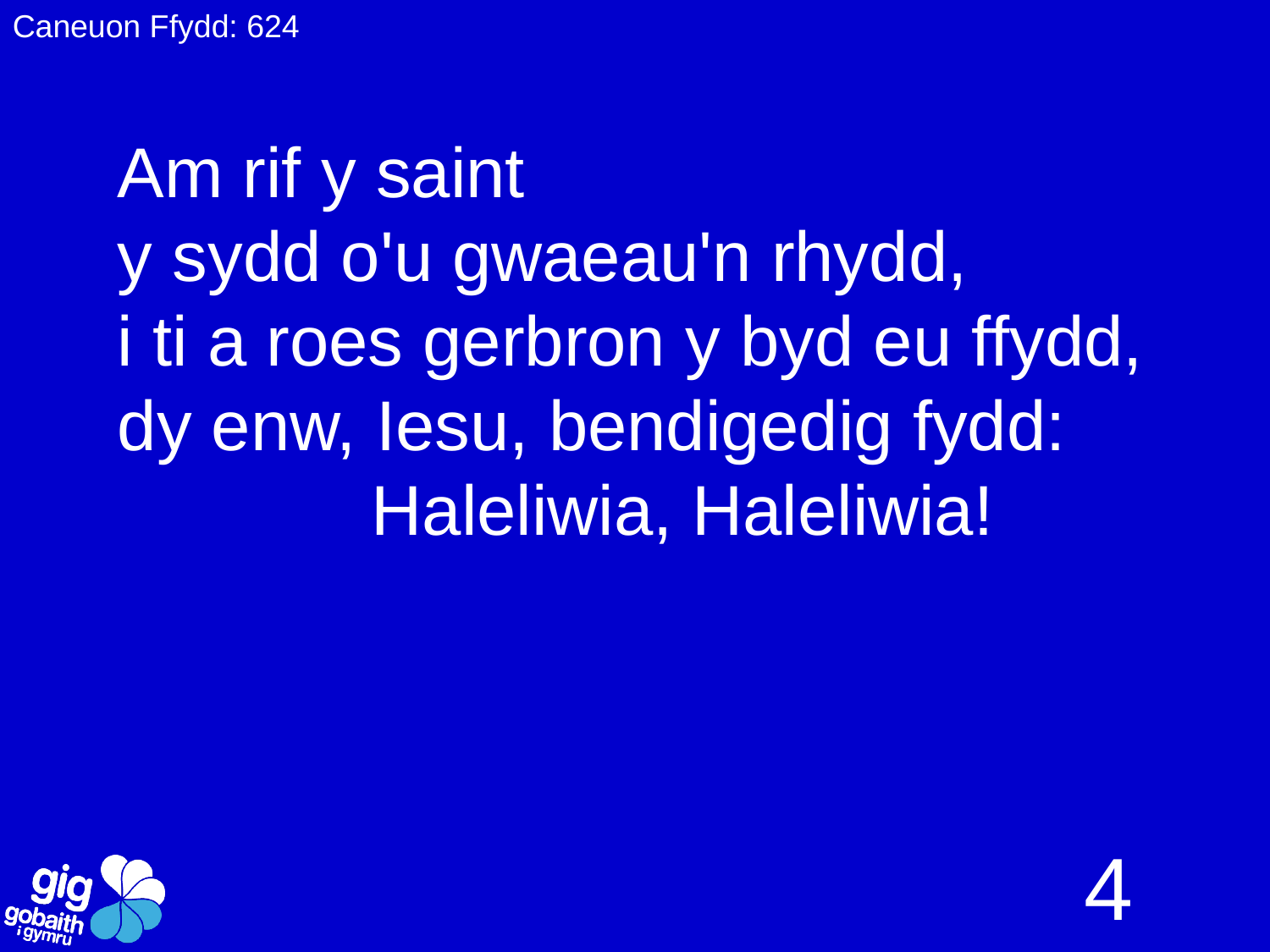

Caneuon Ffydd: 624

Am rif y saint
y sydd o'u gwaeau'n rhydd,
i ti a roes gerbron y byd eu ffydd,
dy enw, Iesu, bendigedig fydd:
		Haleliwia, Haleliwia!
4